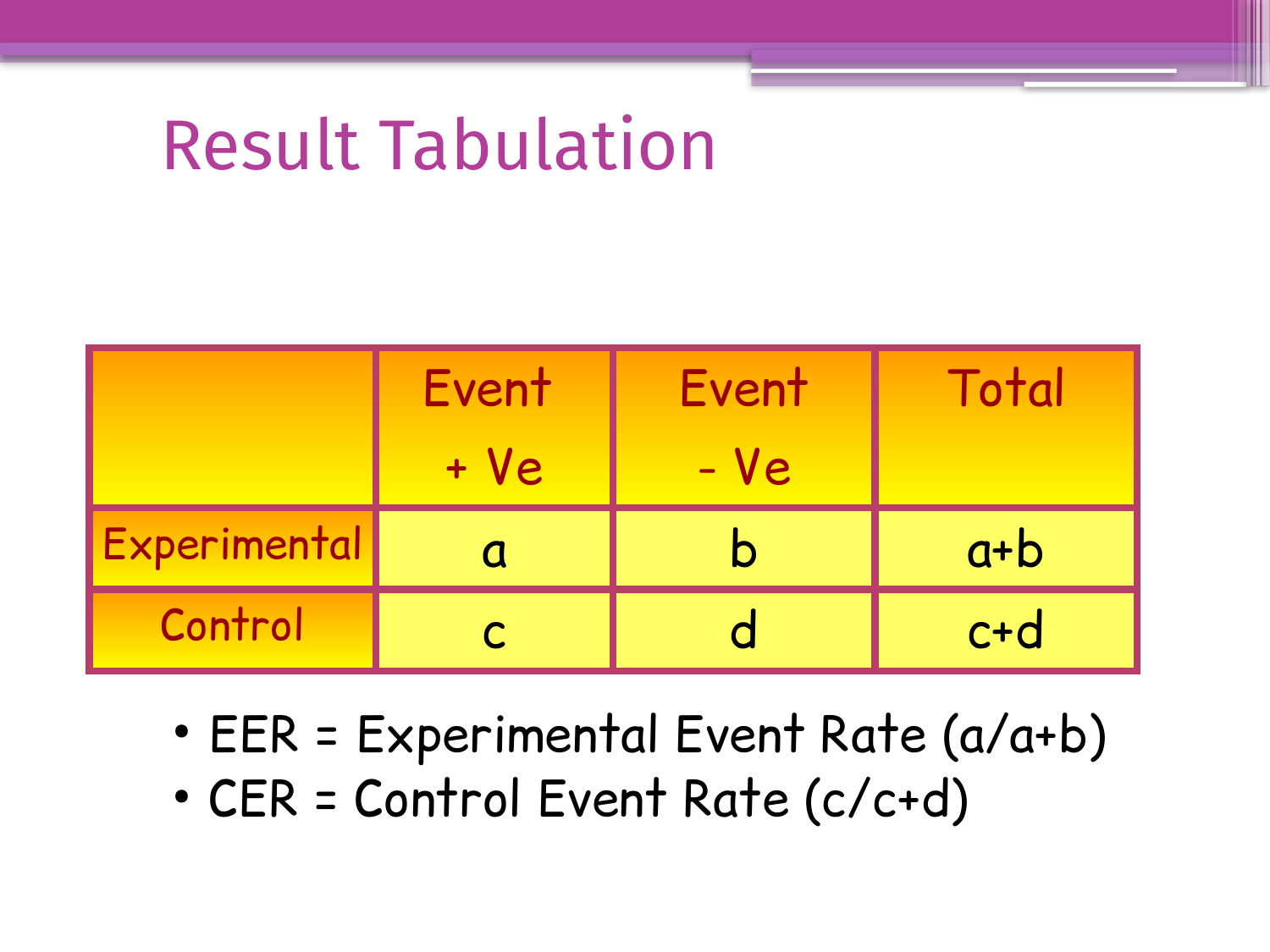

# Result Tabulation
|  | Event + Ve | Event - Ve | Total |
| --- | --- | --- | --- |
| Experimental | a | b | a+b |
| Control | c | d | c+d |
EER = Experimental Event Rate (a/a+b)
CER = Control Event Rate (c/c+d)